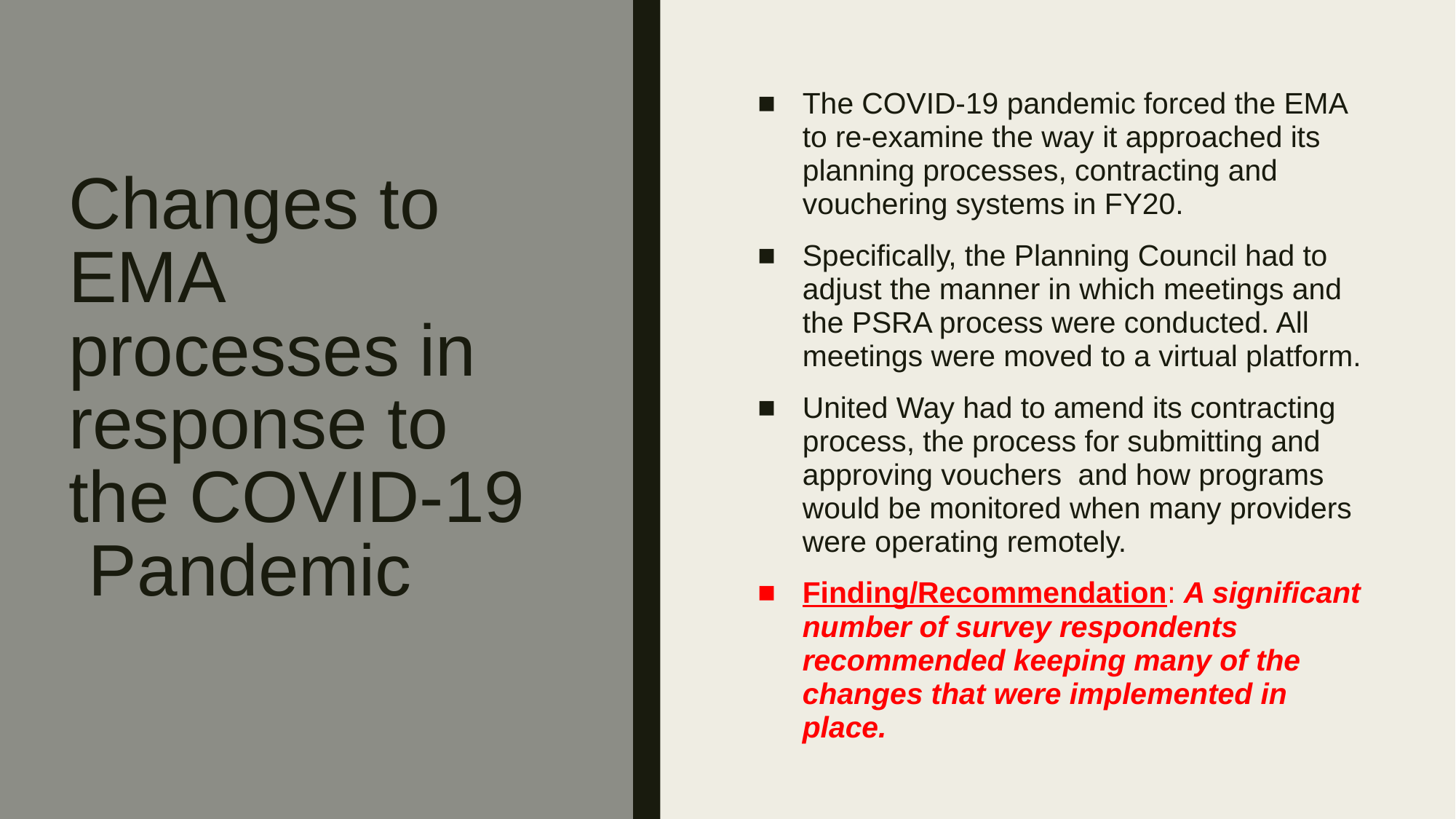

The COVID-19 pandemic forced the EMA to re-examine the way it approached its planning processes, contracting and vouchering systems in FY20.
Specifically, the Planning Council had to adjust the manner in which meetings and the PSRA process were conducted. All meetings were moved to a virtual platform.
United Way had to amend its contracting process, the process for submitting and approving vouchers  and how programs would be monitored when many providers were operating remotely.
Finding/Recommendation: A significant number of survey respondents recommended keeping many of the changes that were implemented in place.

# Changes to EMA processes in response to the COVID-19  Pandemic